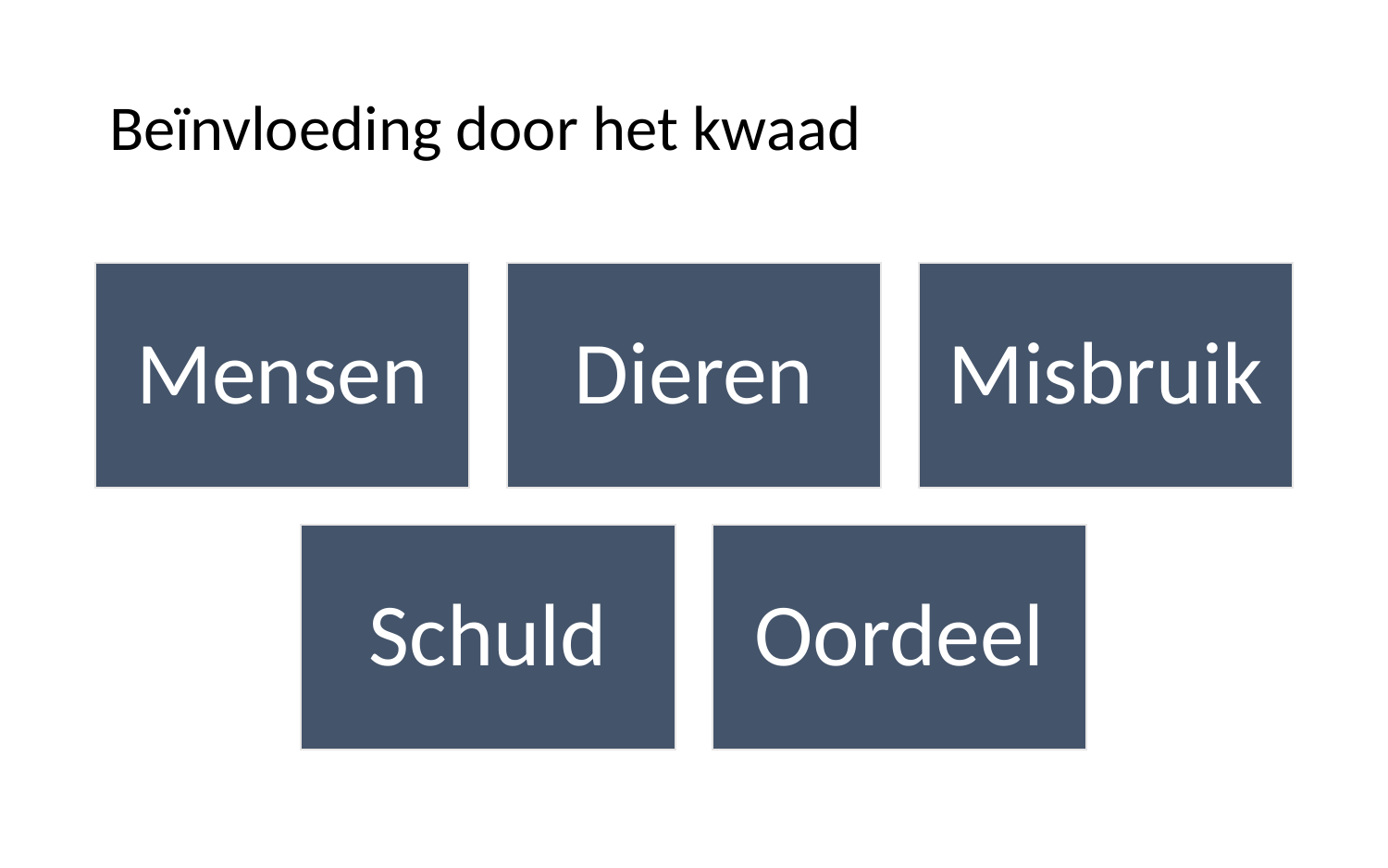

# Beïnvloeding door het kwaad
Mensen
Dieren
Misbruik
Schuld
Oordeel